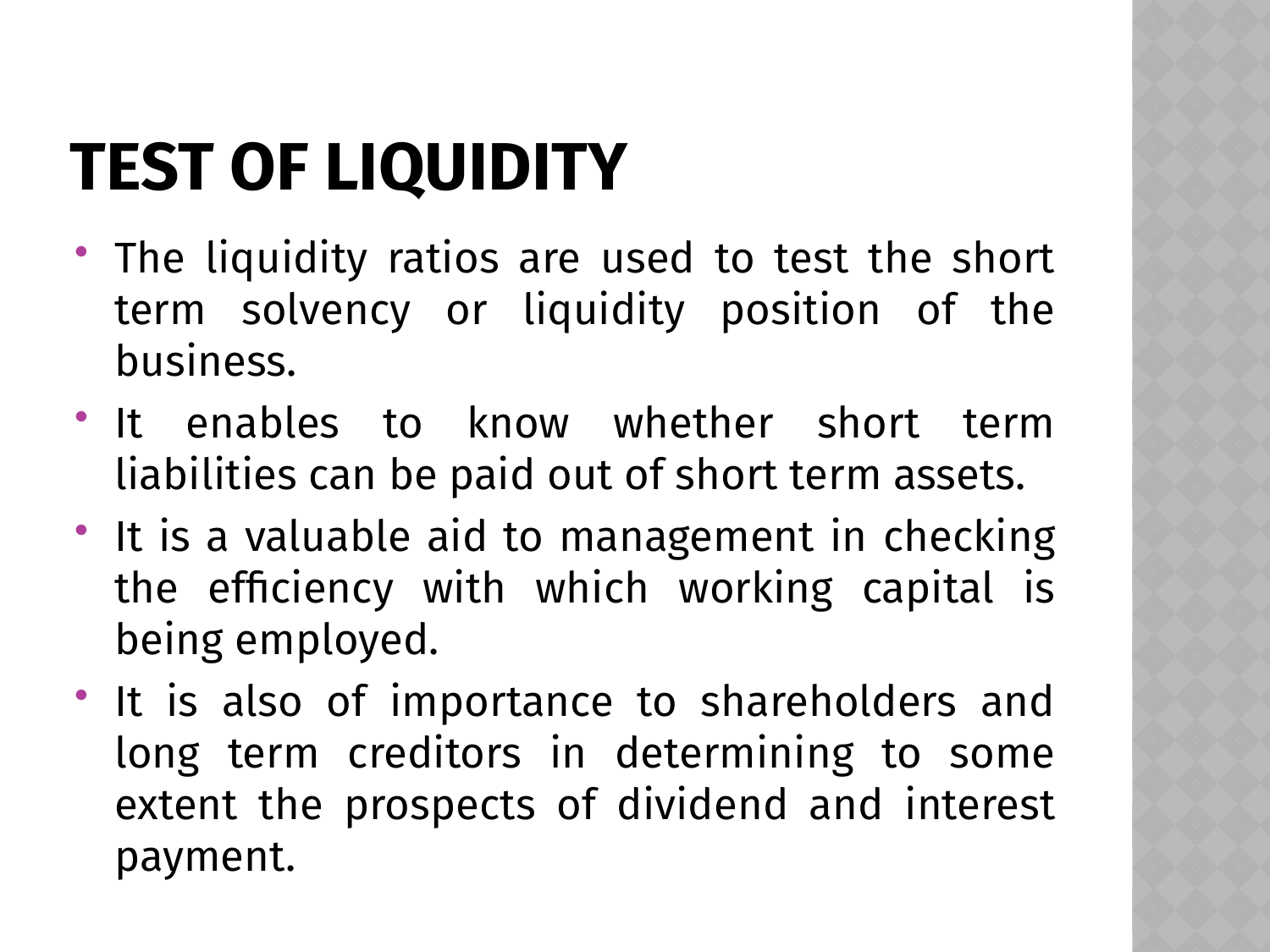

# Test of Liquidity
The liquidity ratios are used to test the short term solvency or liquidity position of the business.
It enables to know whether short term liabilities can be paid out of short term assets.
It is a valuable aid to management in checking the efficiency with which working capital is being employed.
It is also of importance to shareholders and long term creditors in determining to some extent the prospects of dividend and interest payment.